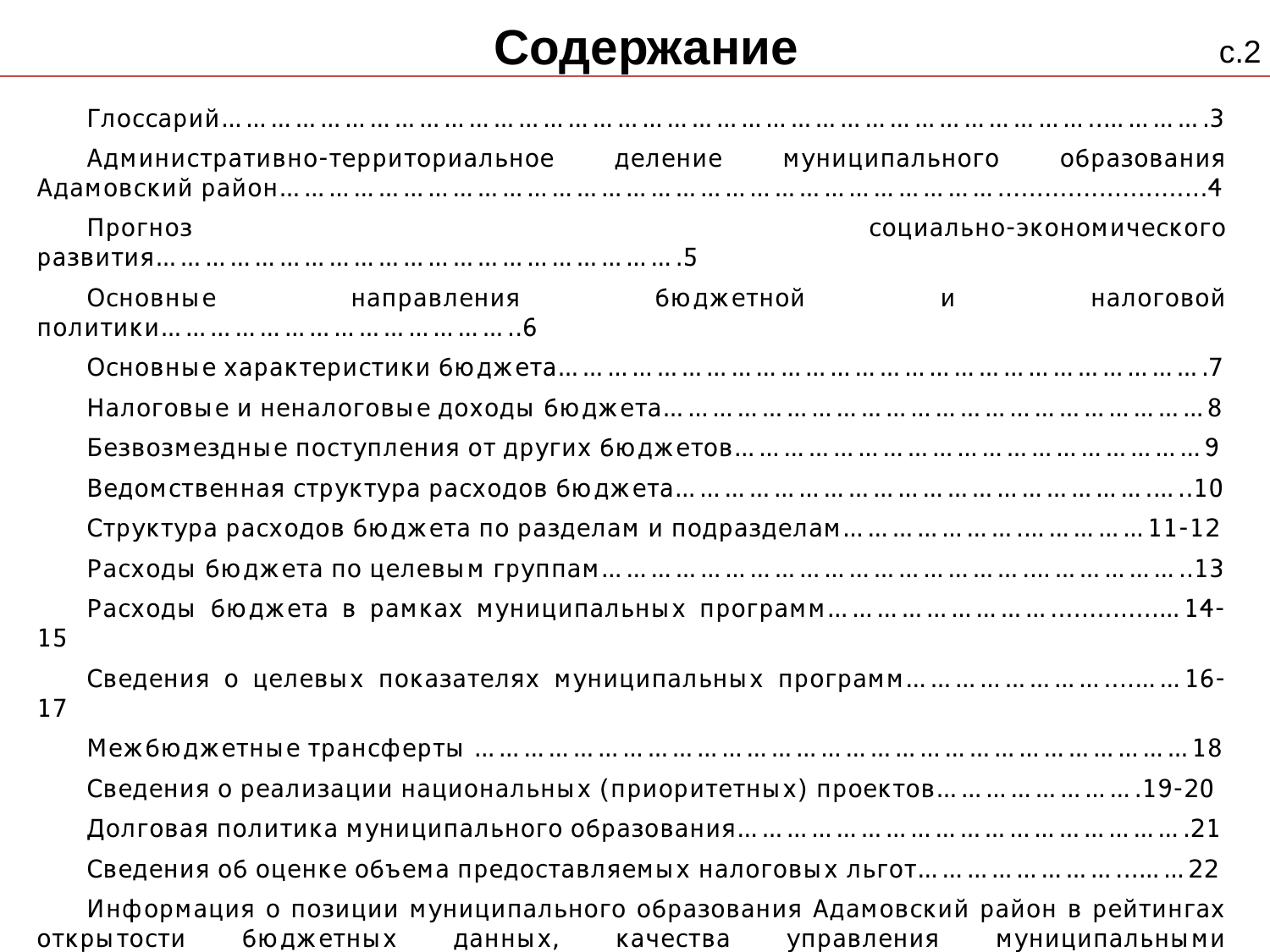

с.2
# Содержание
Глоссарий……………………………………………………………………………………………..………….3
Административно-территориальное деление муниципального образования Адамовский район……………………………………………………………………………...........................4
Прогноз социально-экономического развития……………………………………………………….5
Основные направления бюджетной и налоговой политики……………………………………..6
Основные характеристики бюджета…………………………………………………………………….7
Налоговые и неналоговые доходы бюджета…………………………………………………………8
Безвозмездные поступления от других бюджетов…………………………………………………9
Ведомственная структура расходов бюджета………………………………………………….…..10
Структура расходов бюджета по разделам и подразделам………………….……………11-12
Расходы бюджета по целевым группам…………………………………………….………………..13
Расходы бюджета в рамках муниципальных программ………………………..............…14-15
Сведения о целевых показателях муниципальных программ……………………....……16-17
Межбюджетные трансферты ……………………………………………………………………………18
Сведения о реализации национальных (приоритетных) проектов…………………….19-20
Долговая политика муниципального образования……………………………………………….21
Сведения об оценке объема предоставляемых налоговых льгот……………………...……22
Информация о позиции муниципального образования Адамовский район в рейтингах открытости бюджетных данных, качества управления муниципальными финансами…....23
Контактная информация..………………………………………………………………………………...24